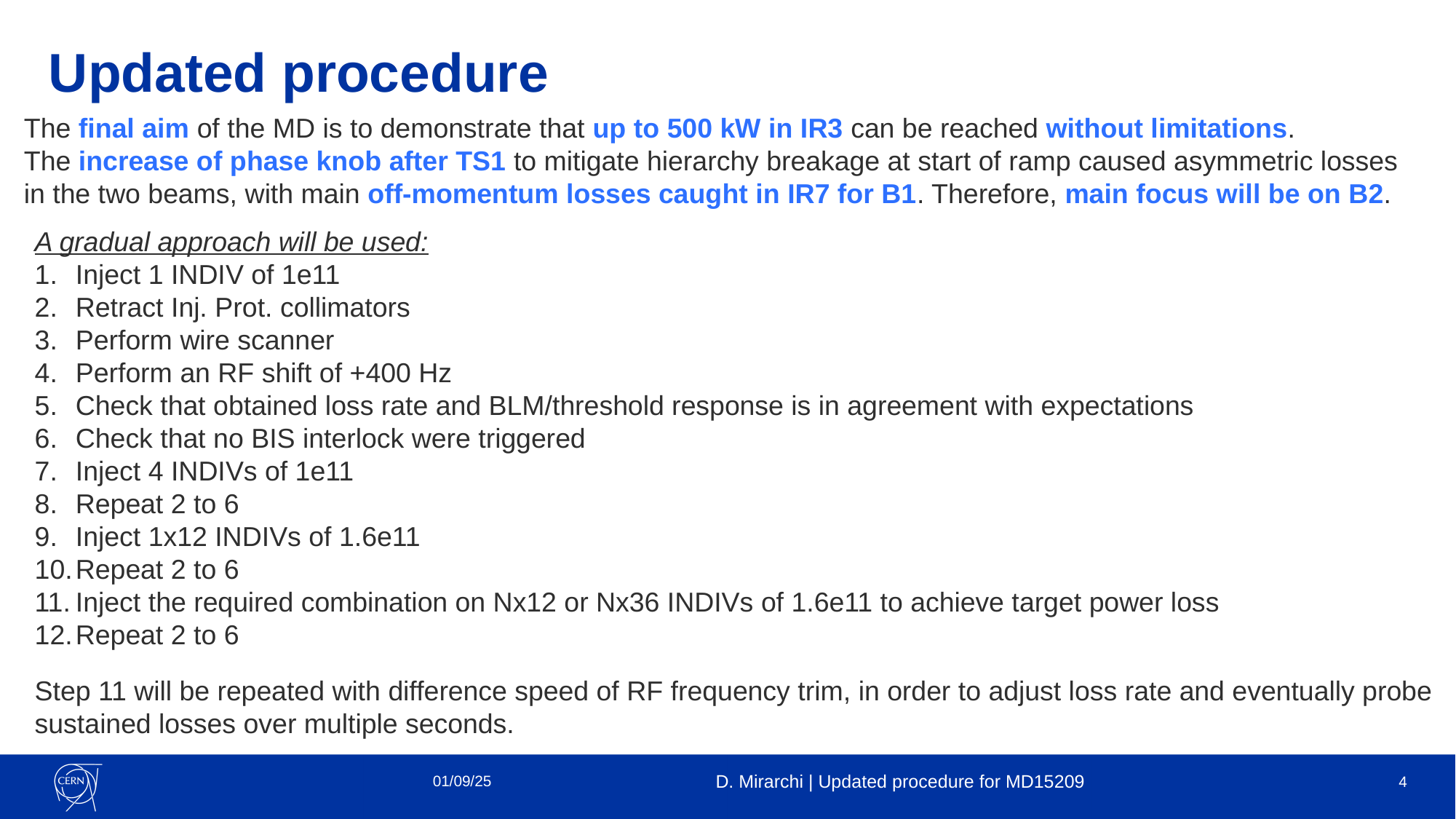

# Updated procedure
The final aim of the MD is to demonstrate that up to 500 kW in IR3 can be reached without limitations.
The increase of phase knob after TS1 to mitigate hierarchy breakage at start of ramp caused asymmetric losses in the two beams, with main off-momentum losses caught in IR7 for B1. Therefore, main focus will be on B2.

A gradual approach will be used:
Inject 1 INDIV of 1e11
Retract Inj. Prot. collimators
Perform wire scanner
Perform an RF shift of +400 Hz
Check that obtained loss rate and BLM/threshold response is in agreement with expectations
Check that no BIS interlock were triggered
Inject 4 INDIVs of 1e11
Repeat 2 to 6
Inject 1x12 INDIVs of 1.6e11
Repeat 2 to 6
Inject the required combination on Nx12 or Nx36 INDIVs of 1.6e11 to achieve target power loss
Repeat 2 to 6
Step 11 will be repeated with difference speed of RF frequency trim, in order to adjust loss rate and eventually probe sustained losses over multiple seconds.
01/09/25
D. Mirarchi | Updated procedure for MD15209
4